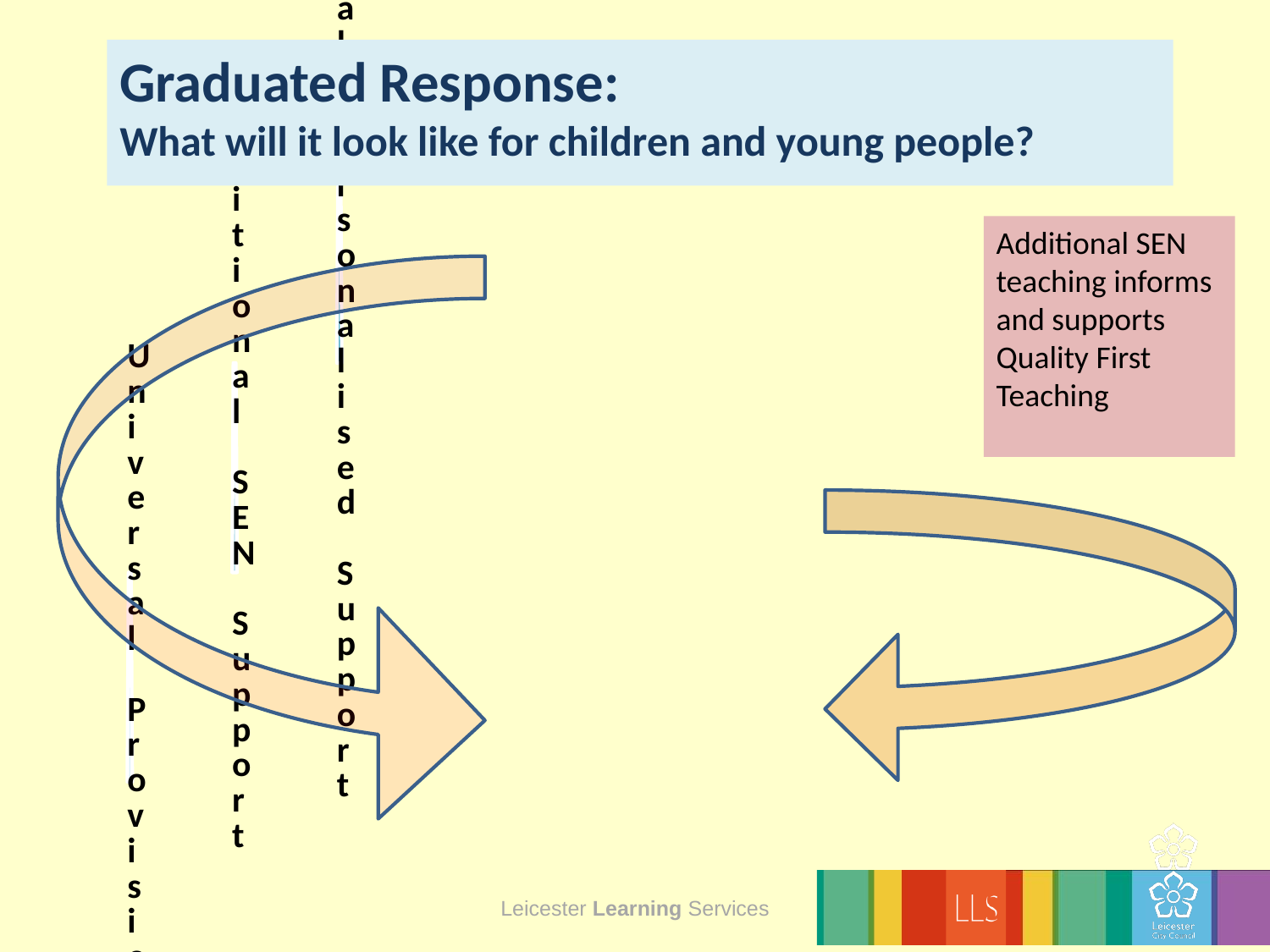

# Graduated Response: What will it look like for children and young people?
Additional
Additional SEN teaching informs and supports Quality First Teaching